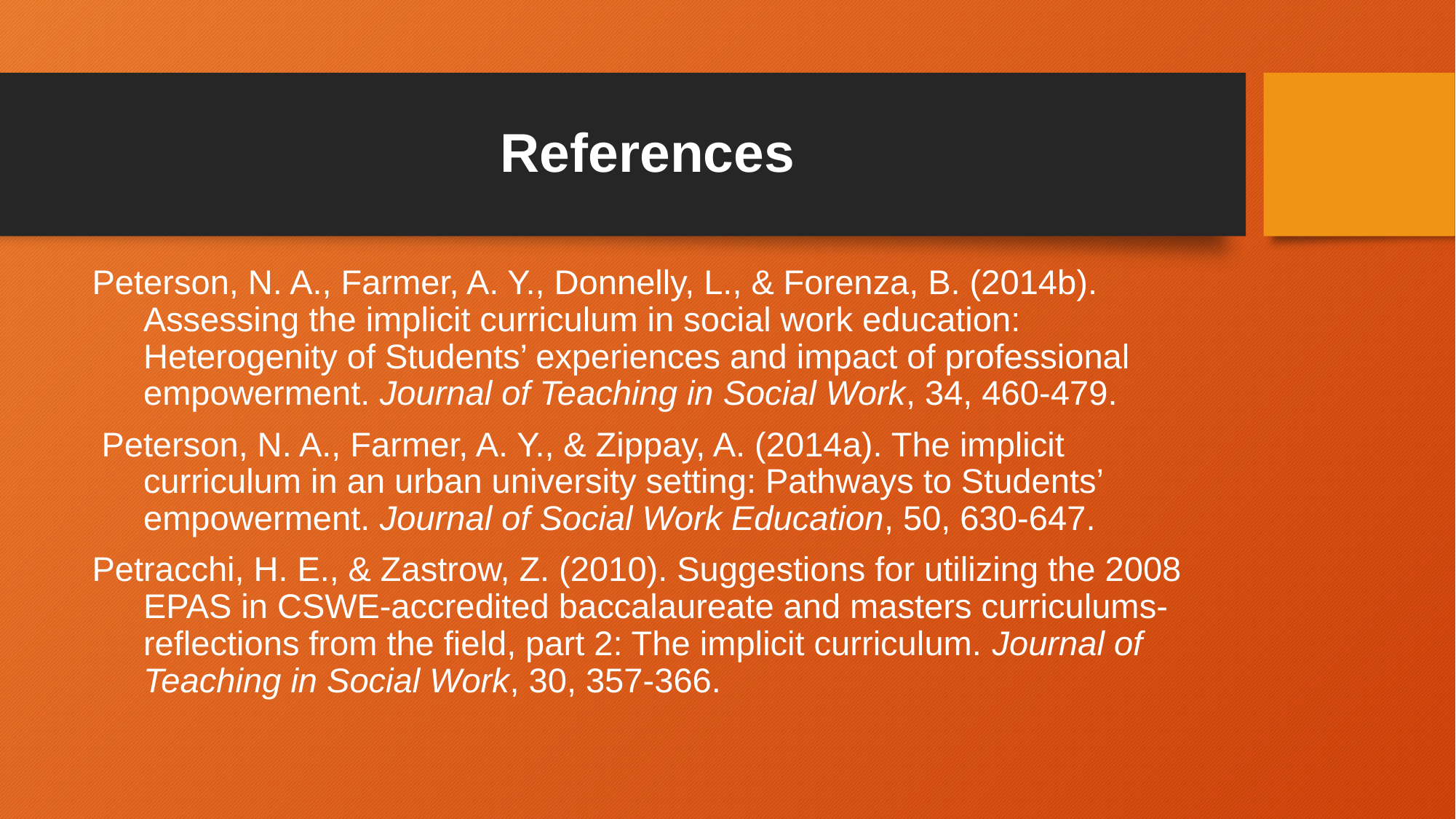

# References
Peterson, N. A., Farmer, A. Y., Donnelly, L., & Forenza, B. (2014b). Assessing the implicit curriculum in social work education: Heterogenity of Students’ experiences and impact of professional empowerment. Journal of Teaching in Social Work, 34, 460-479.
 Peterson, N. A., Farmer, A. Y., & Zippay, A. (2014a). The implicit curriculum in an urban university setting: Pathways to Students’ empowerment. Journal of Social Work Education, 50, 630-647.
Petracchi, H. E., & Zastrow, Z. (2010). Suggestions for utilizing the 2008 EPAS in CSWE-accredited baccalaureate and masters curriculums-reflections from the field, part 2: The implicit curriculum. Journal of Teaching in Social Work, 30, 357-366.